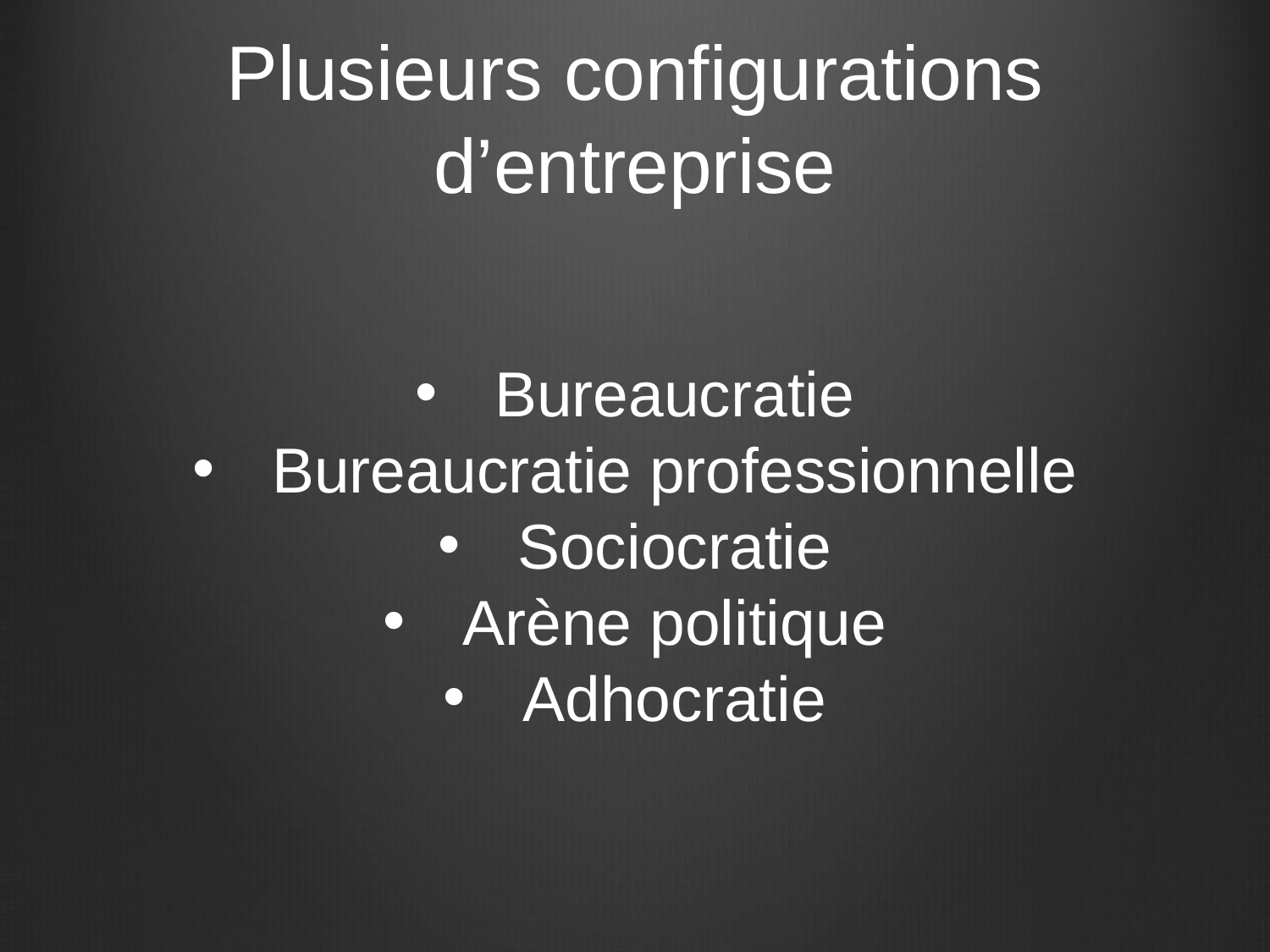

# Plusieurs configurations d’entreprise
Bureaucratie
Bureaucratie professionnelle
Sociocratie
Arène politique
Adhocratie